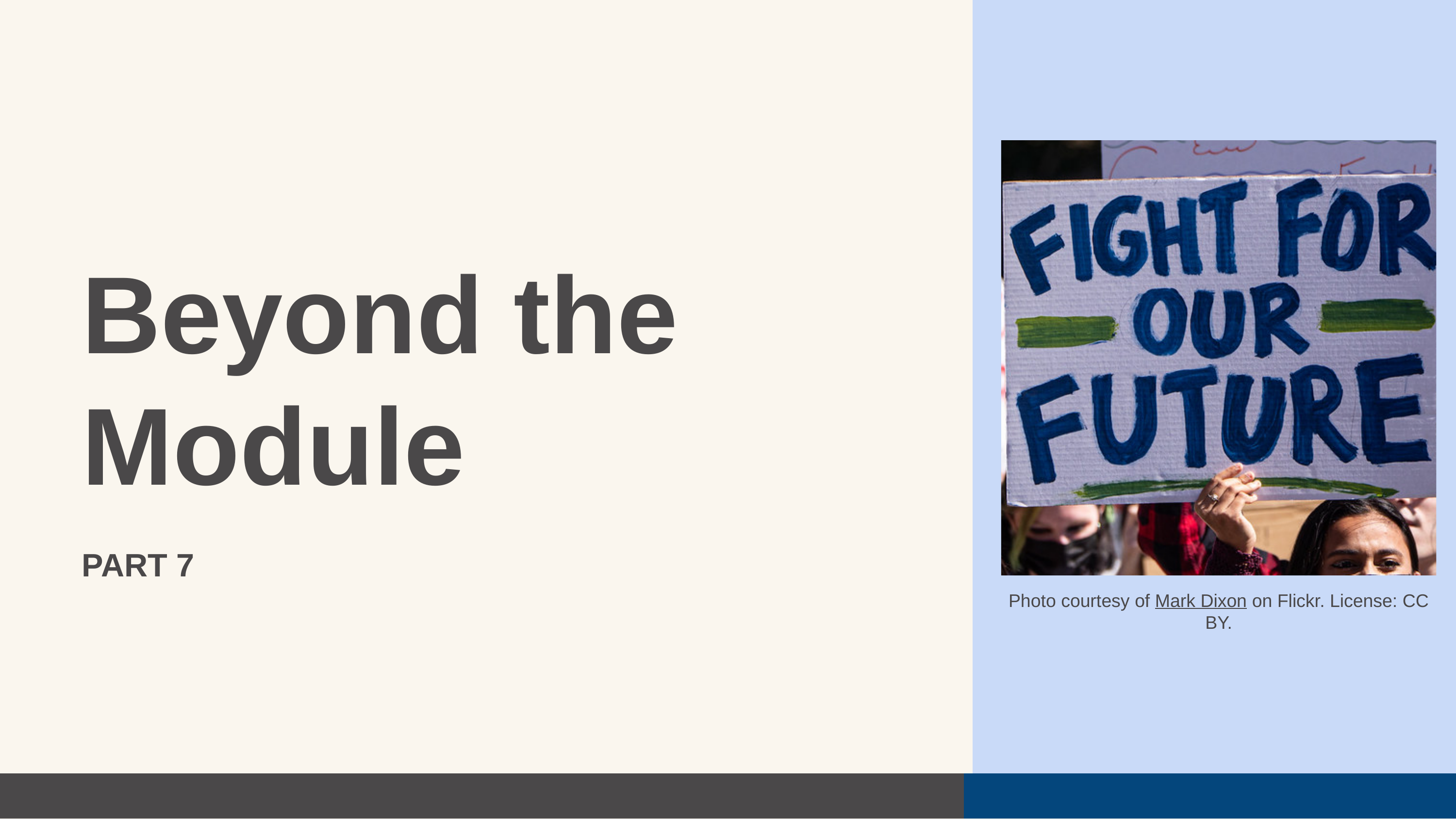

Beyond the Module
PART 7
Photo courtesy of Mark Dixon on Flickr. License: CC BY.